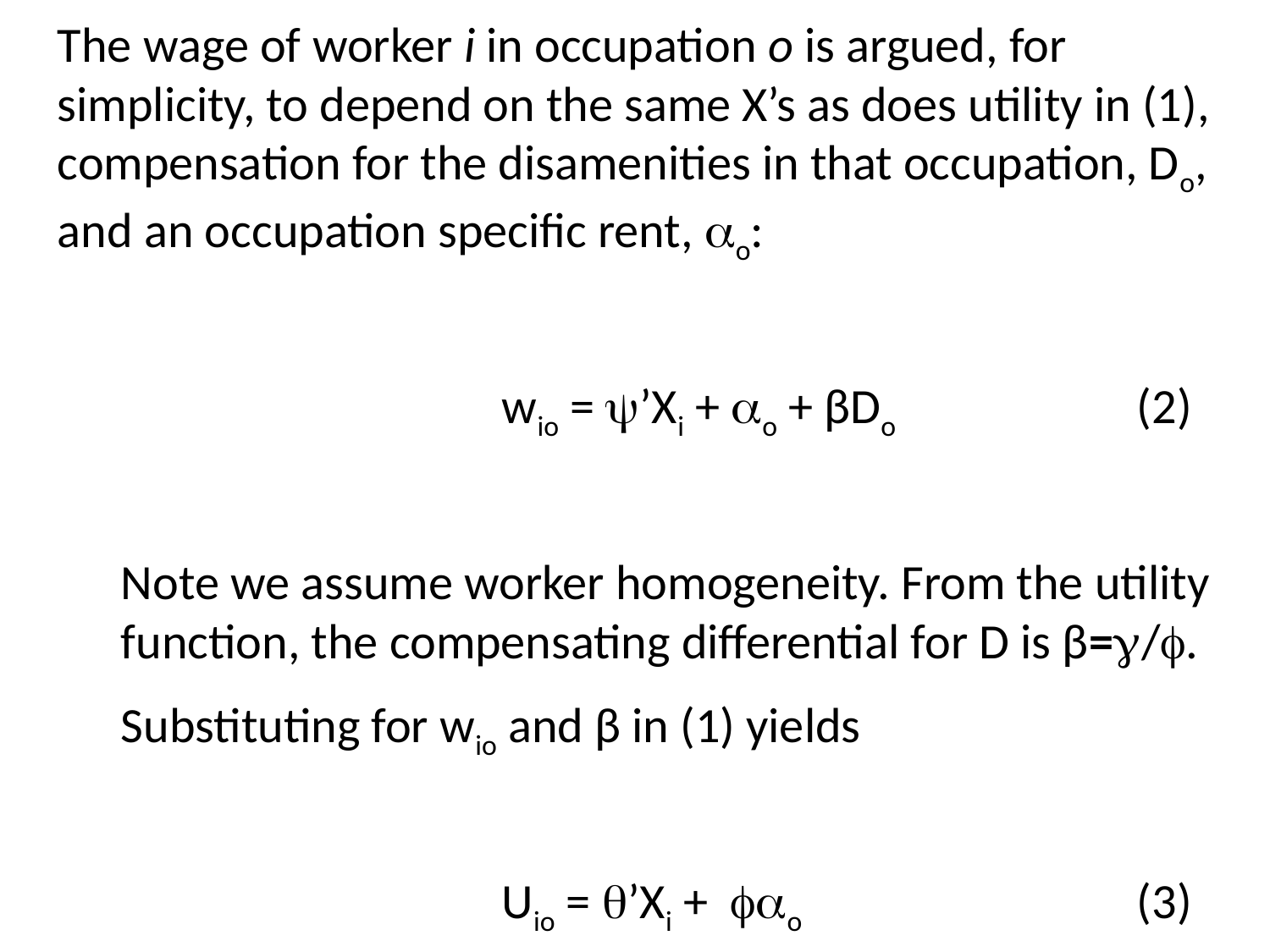

The wage of worker i in occupation o is argued, for simplicity, to depend on the same X’s as does utility in (1), compensation for the disamenities in that occupation, Do, and an occupation specific rent, αo:

			wio = ψ’Xi + αo + βDo		(2)

Note we assume worker homogeneity. From the utility function, the compensating differential for D is β=γ/φ.
Substituting for wio and β in (1) yields

			Uio = θ’Xi +  φαo			(3)